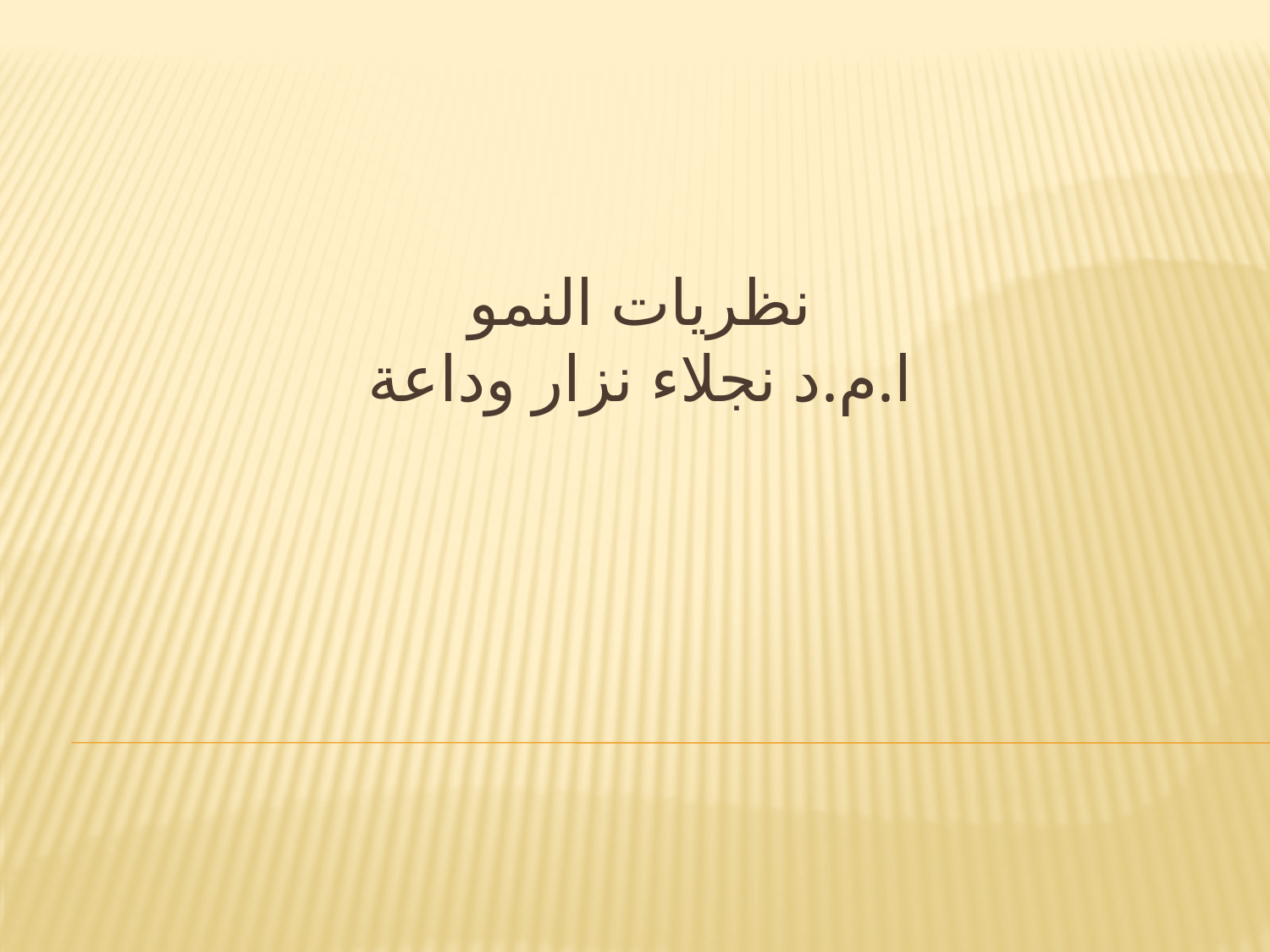

# نظريات النمو ا.م.د نجلاء نزار وداعة